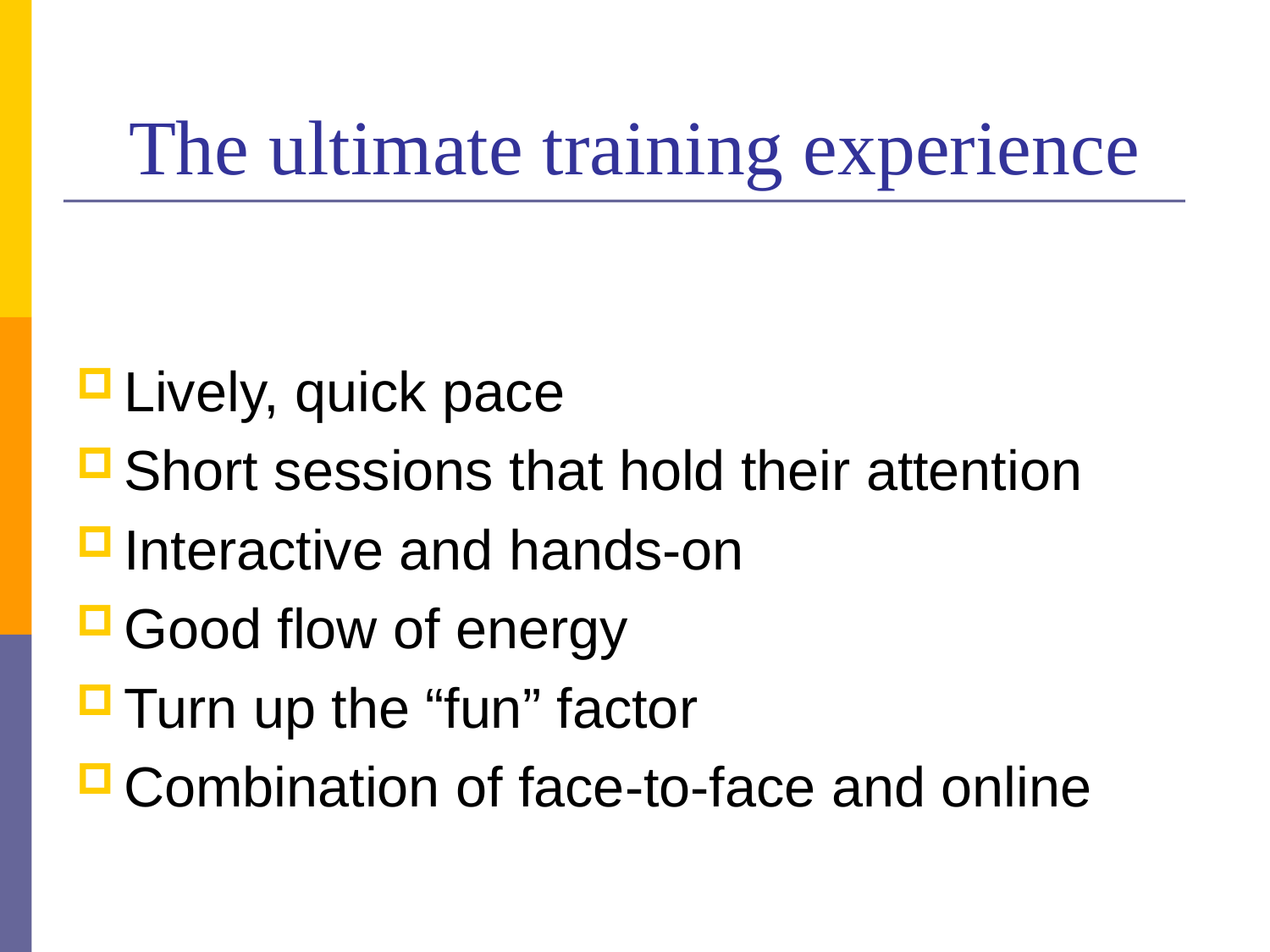

# The ultimate training experience
Lively, quick pace
Short sessions that hold their attention
Interactive and hands-on
Good flow of energy
Turn up the “fun” factor
Combination of face-to-face and online